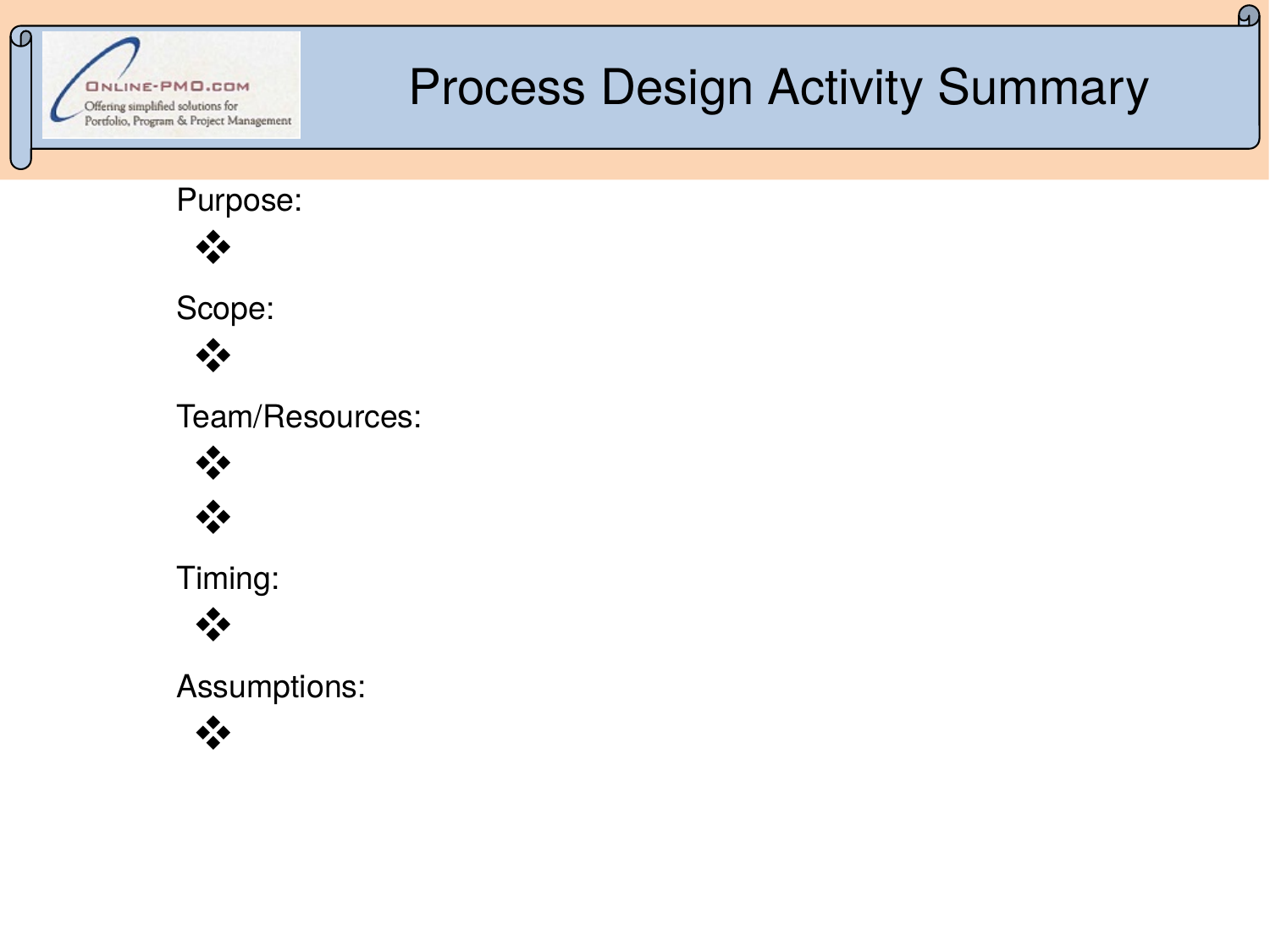

# Process Design Activity Summary
Purpose:

Scope:

Team/Resources:

Timing:

Assumptions: